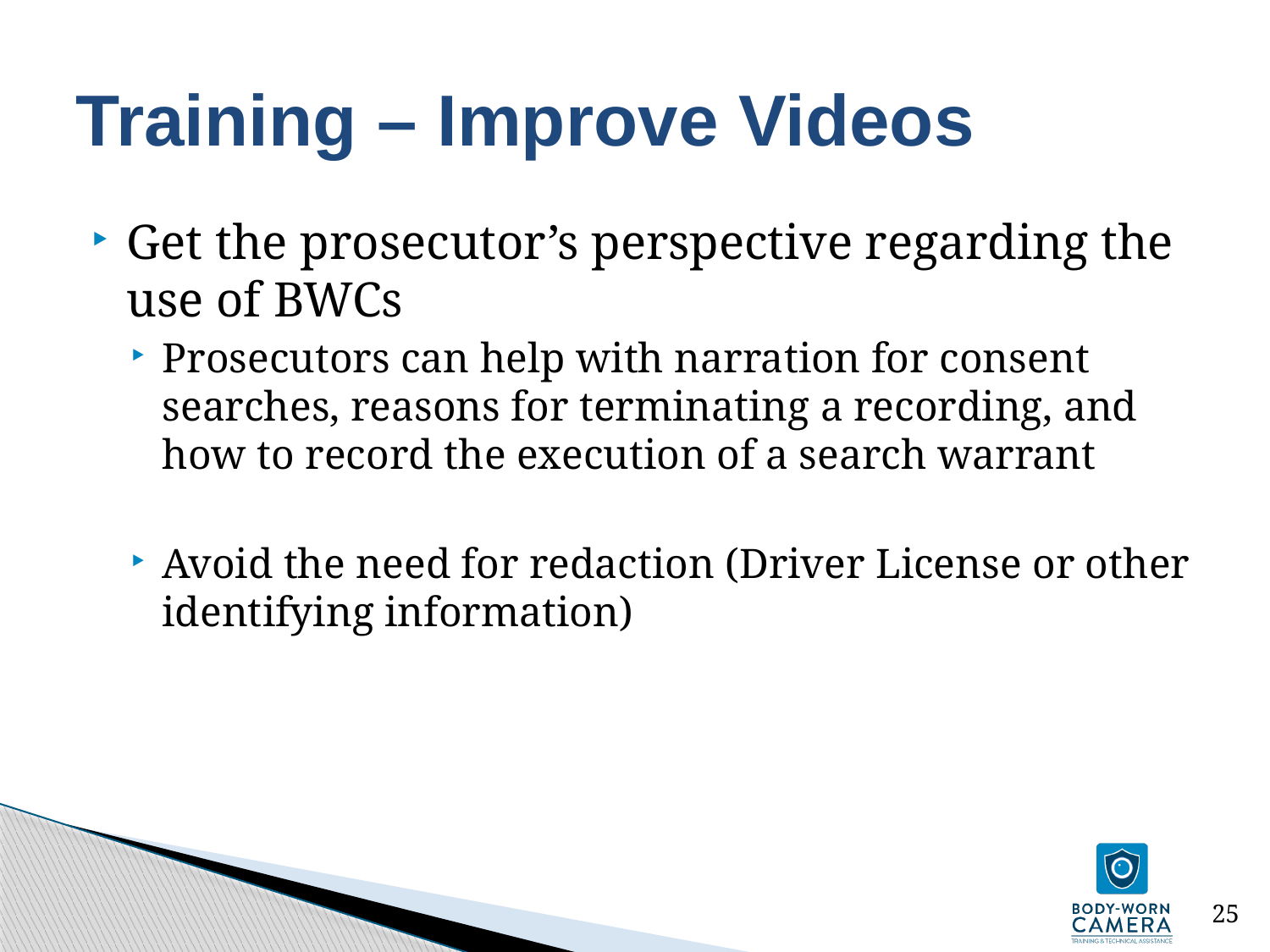

# Training – Improve Videos
Get the prosecutor’s perspective regarding the use of BWCs
Prosecutors can help with narration for consent searches, reasons for terminating a recording, and how to record the execution of a search warrant

Avoid the need for redaction (Driver License or other identifying information)
25